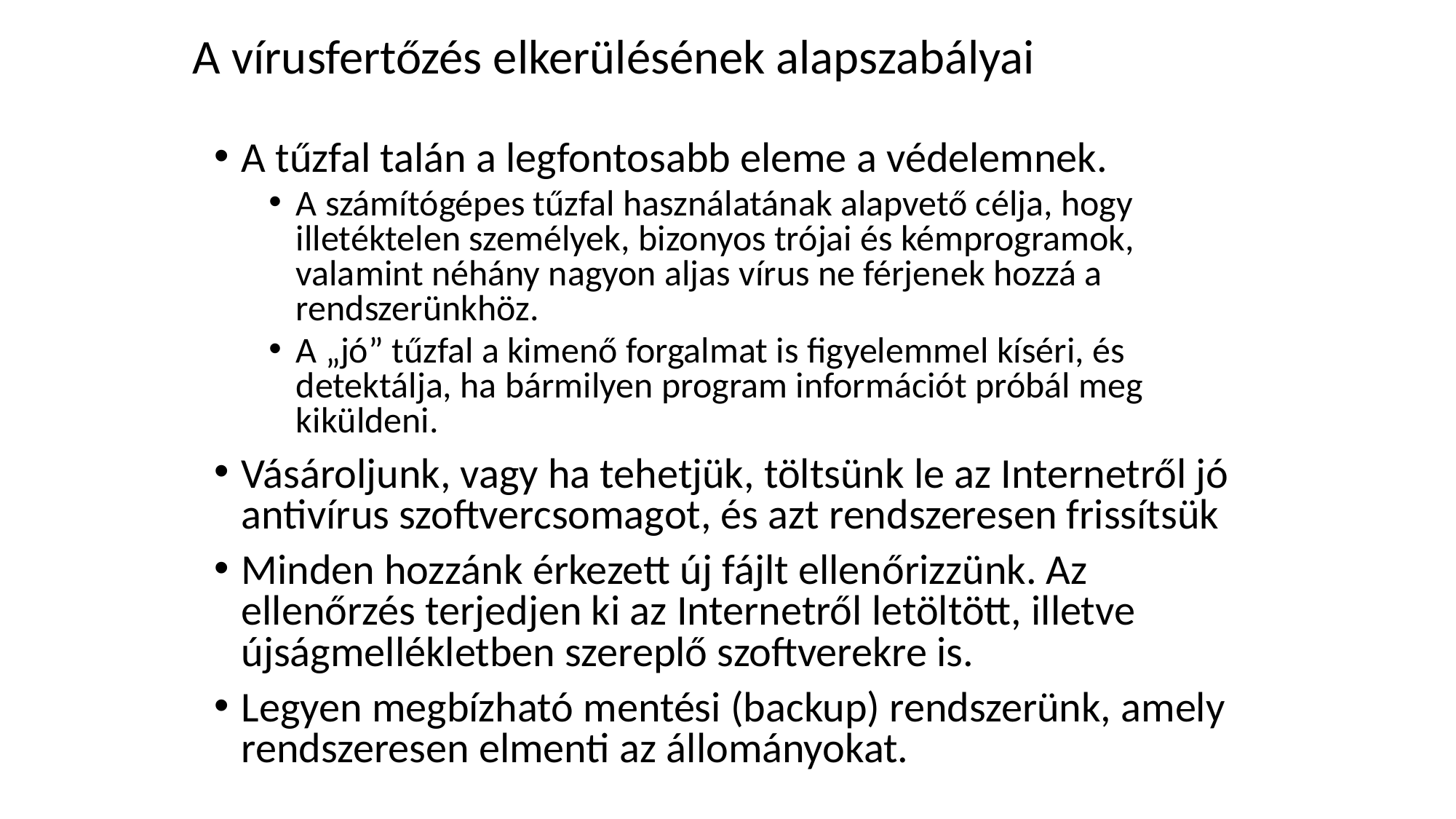

# A vírusfertőzés elkerülésének alapszabályai
A tűzfal talán a legfontosabb eleme a védelemnek.
A számítógépes tűzfal használatának alapvető célja, hogy illetéktelen személyek, bizonyos trójai és kémprogramok, valamint néhány nagyon aljas vírus ne férjenek hozzá a rendszerünkhöz.
A „jó” tűzfal a kimenő forgalmat is figyelemmel kíséri, és detektálja, ha bármilyen program információt próbál meg kiküldeni.
Vásároljunk, vagy ha tehetjük, töltsünk le az Internetről jó antivírus szoftvercsomagot, és azt rendszeresen frissítsük
Minden hozzánk érkezett új fájlt ellenőrizzünk. Az ellenőrzés terjedjen ki az Internetről letöltött, illetve újságmellékletben szereplő szoftverekre is.
Legyen megbízható mentési (backup) rendszerünk, amely rendszeresen elmenti az állományokat.